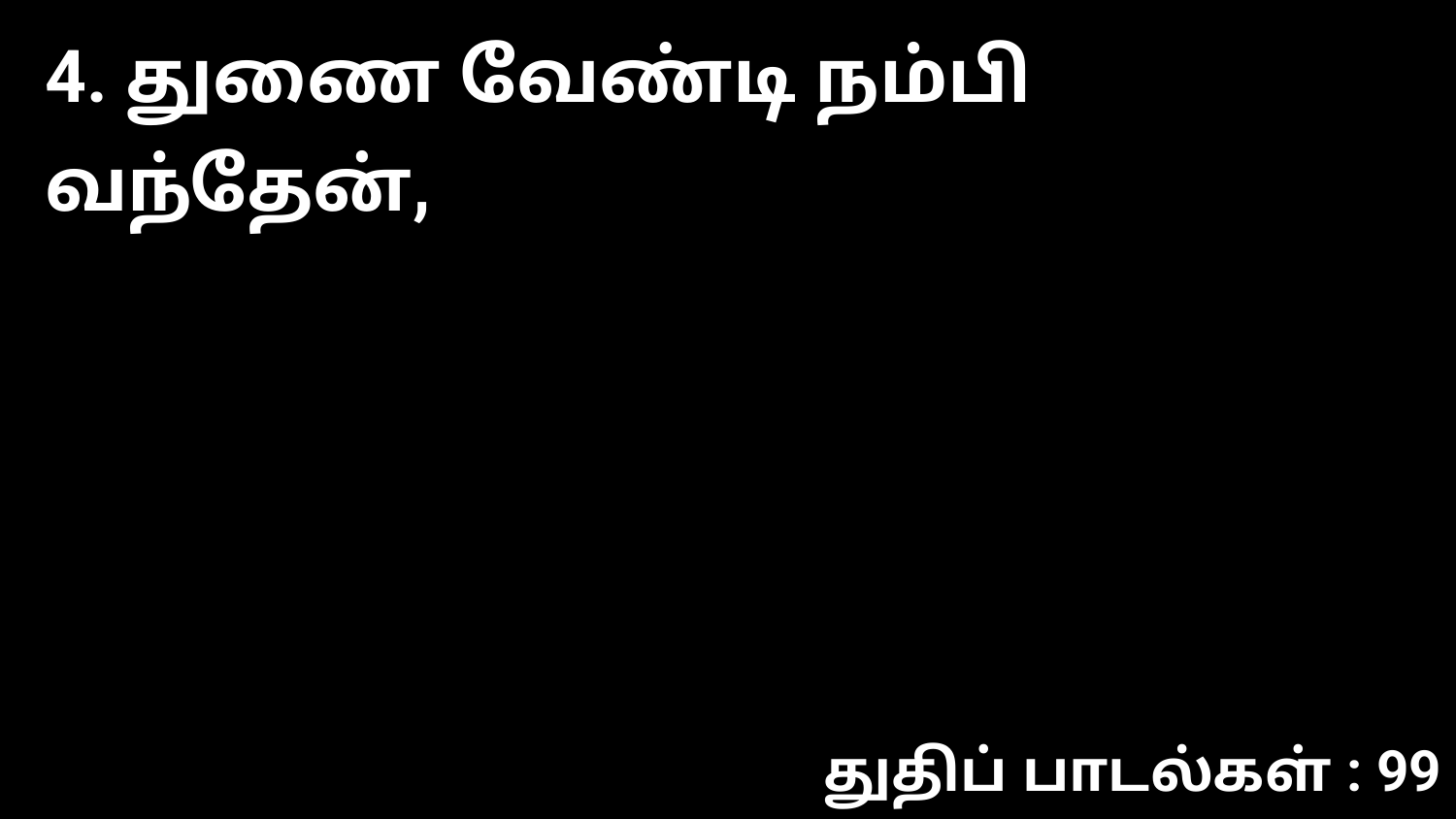

4. துணை வேண்டி நம்பி வந்தேன்,
துதிப் பாடல்கள் : 99